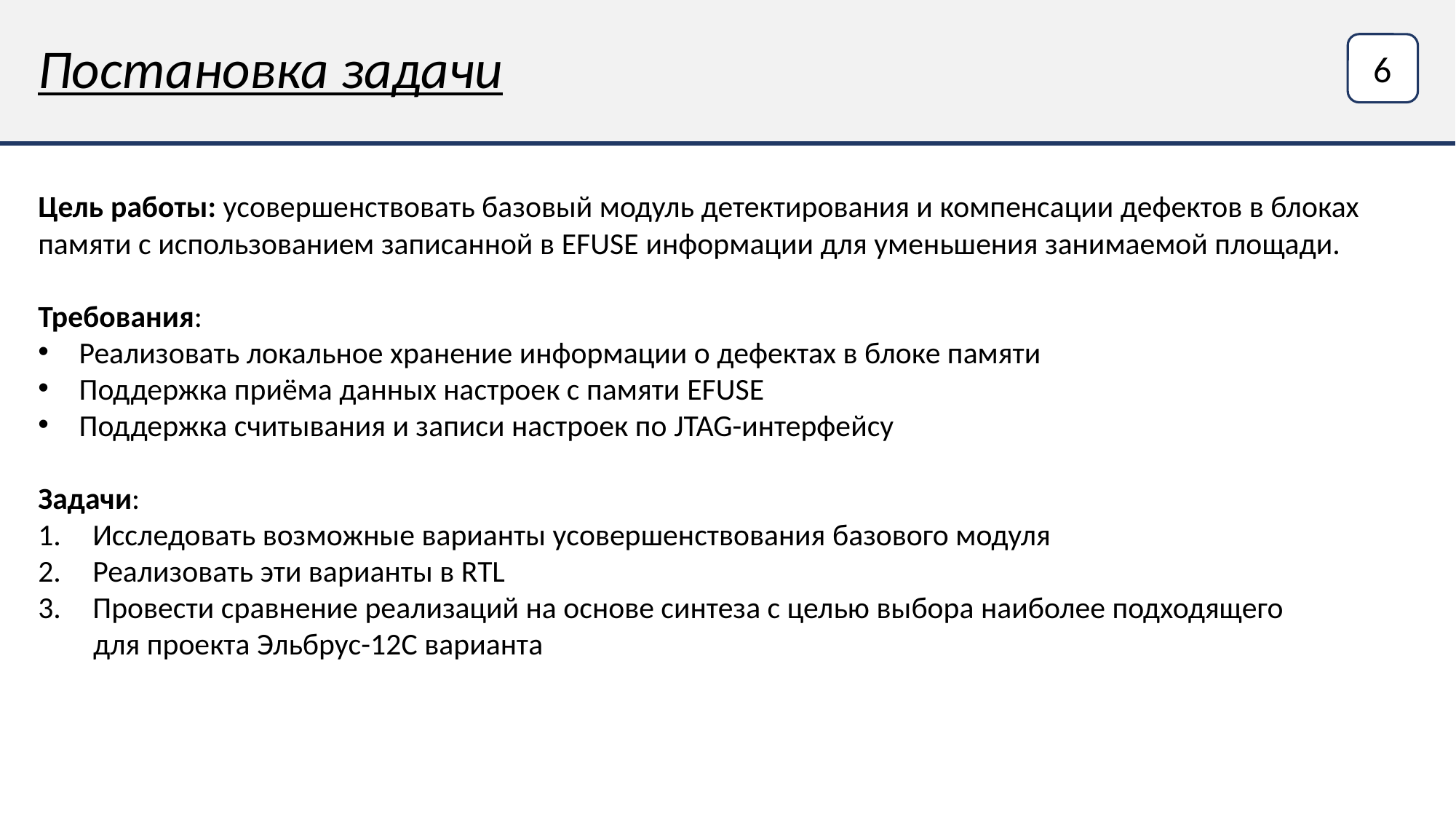

Постановка задачи
6
Цель работы: усовершенствовать базовый модуль детектирования и компенсации дефектов в блоках памяти с использованием записанной в EFUSE информации для уменьшения занимаемой площади.

Требования:
Реализовать локальное хранение информации о дефектах в блоке памяти
Поддержка приёма данных настроек с памяти EFUSE
Поддержка считывания и записи настроек по JTAG-интерфейсу

Задачи:
Исследовать возможные варианты усовершенствования базового модуля
Реализовать эти варианты в RTL
Провести сравнение реализаций на основе синтеза с целью выбора наиболее подходящего
        для проекта Эльбрус-12С варианта